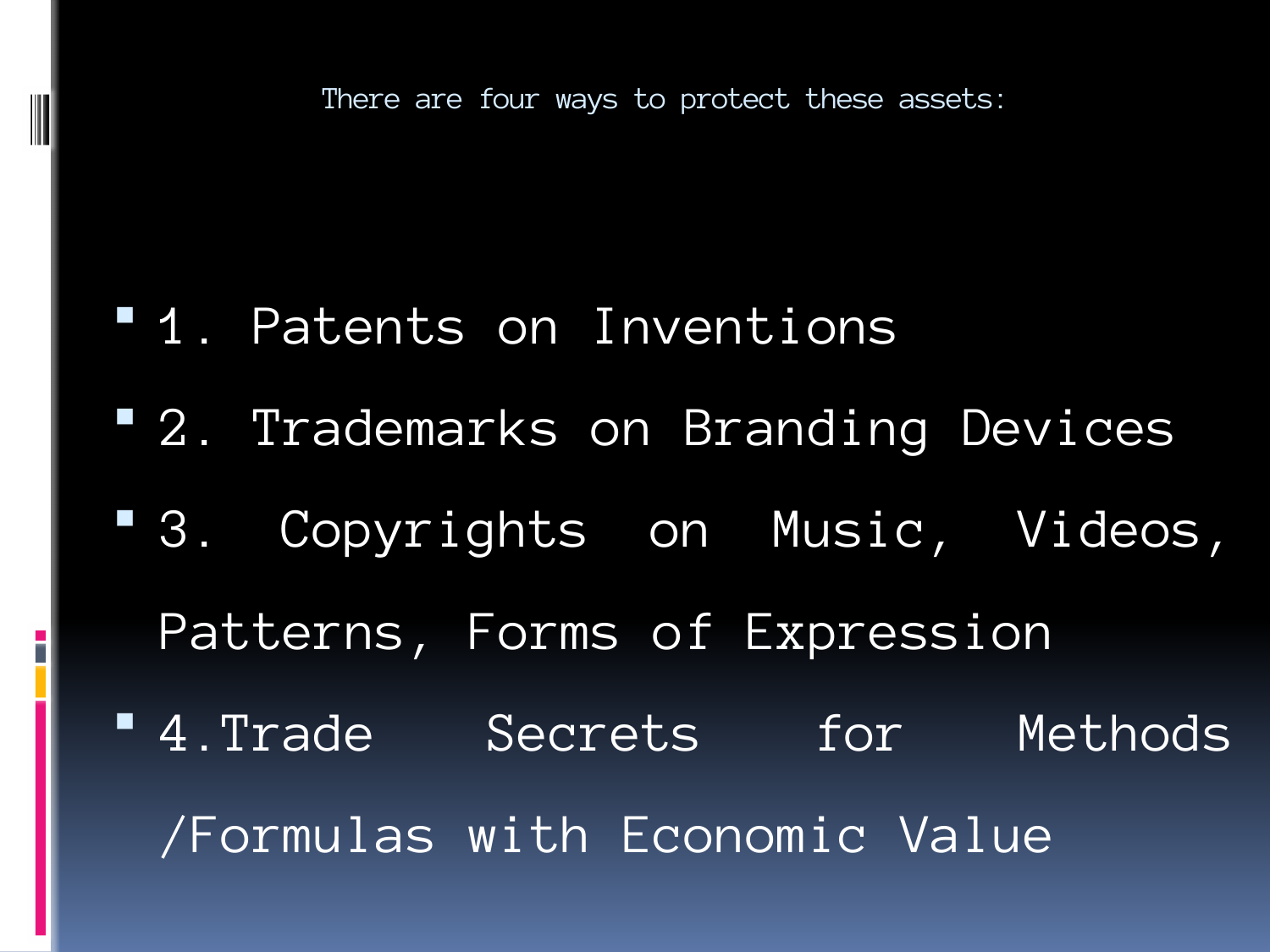

# There are four ways to protect these assets:
1. Patents on Inventions
2. Trademarks on Branding Devices
3. Copyrights on Music, Videos, Patterns, Forms of Expression
4.Trade Secrets for Methods /Formulas with Economic Value